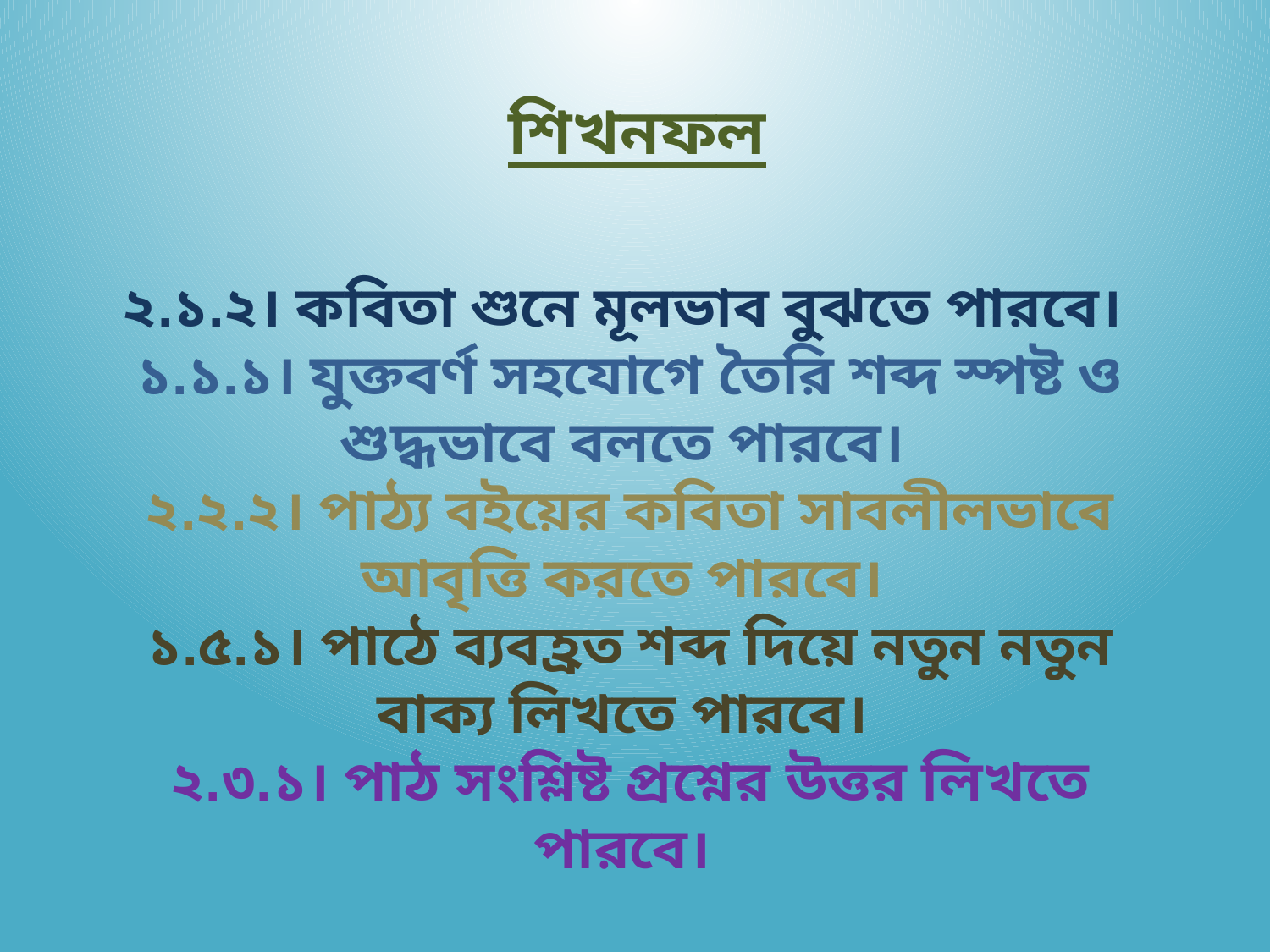

শিখনফল
২.১.২। কবিতা শুনে মূলভাব বুঝতে পারবে।
১.১.১। যুক্তবর্ণ সহযোগে তৈরি শব্দ স্পষ্ট ও শুদ্ধভাবে বলতে পারবে।
২.২.২। পাঠ্য বইয়ের কবিতা সাবলীলভাবে আবৃত্তি করতে পারবে।
১.৫.১। পাঠে ব্যবহ্রত শব্দ দিয়ে নতুন নতুন বাক্য লিখতে পারবে।
২.৩.১। পাঠ সংশ্লিষ্ট প্রশ্নের উত্তর লিখতে পারবে।